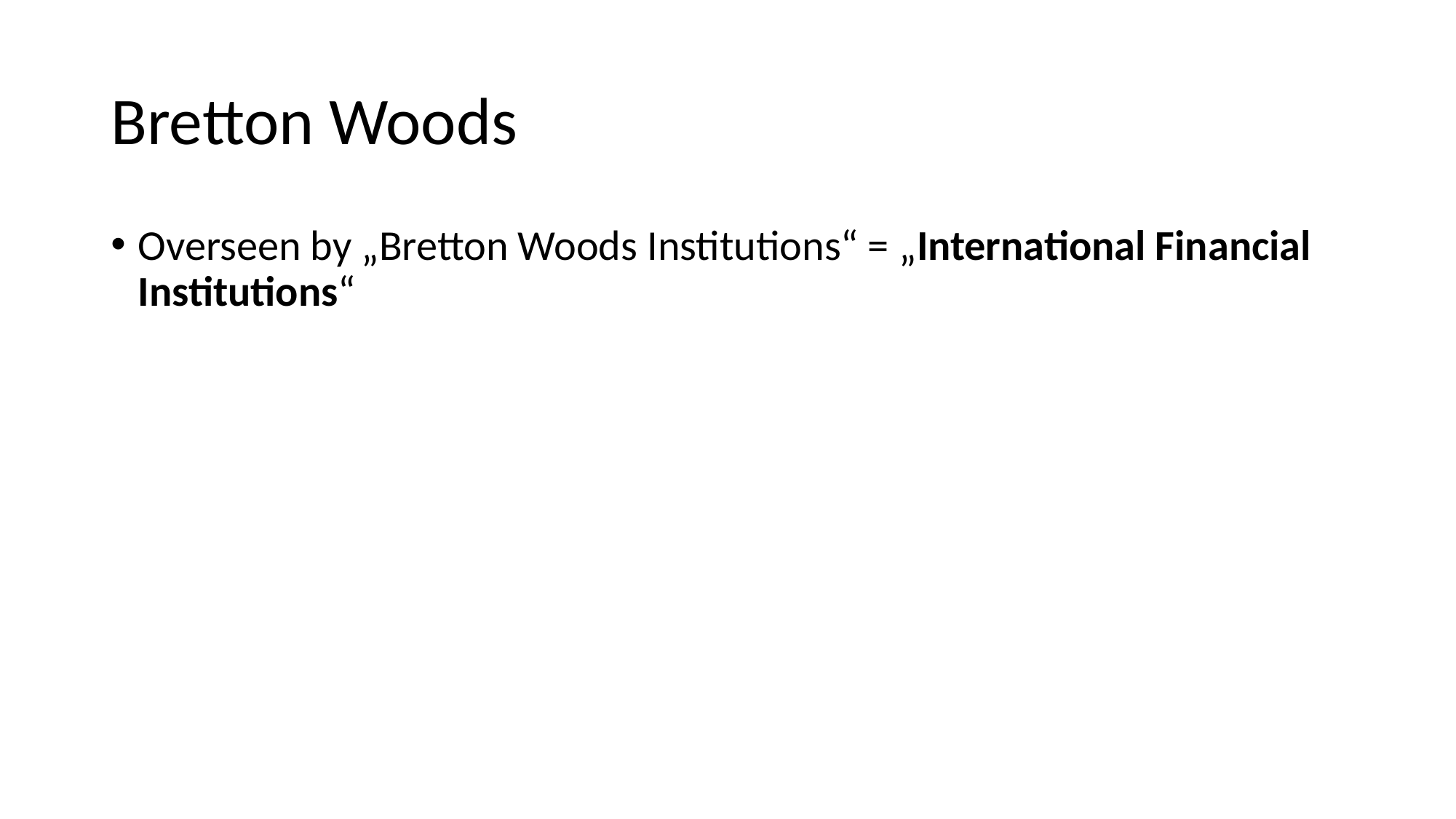

# Bretton Woods
Overseen by „Bretton Woods Institutions“ = „International Financial Institutions“